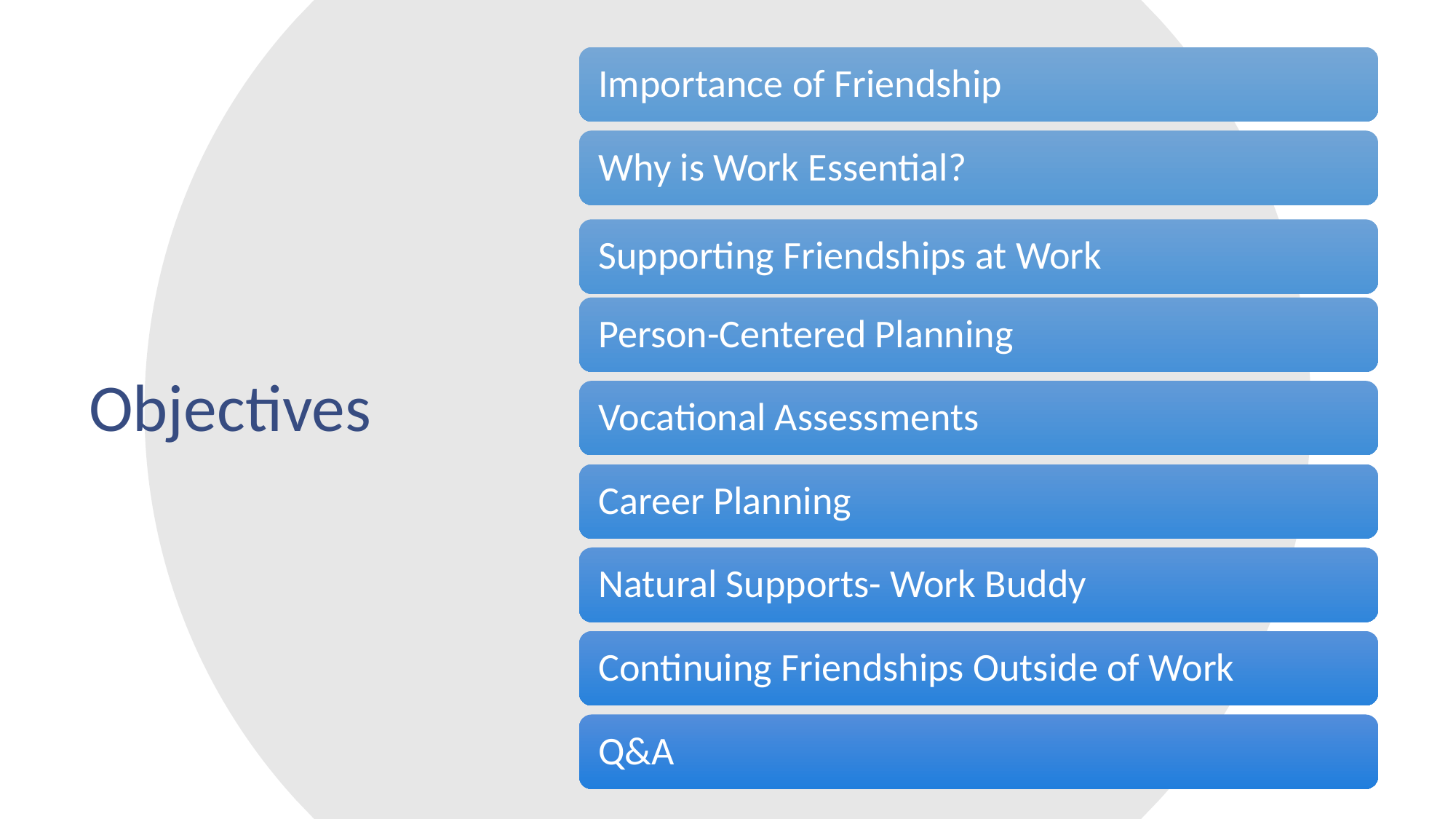

Importance of Friendship
Why is Work Essential?
Supporting Friendships at Work
Person-Centered Planning
Vocational Assessments
Career Planning
Natural Supports- Work Buddy
Continuing Friendships Outside of Work
Q&A
# Objectives